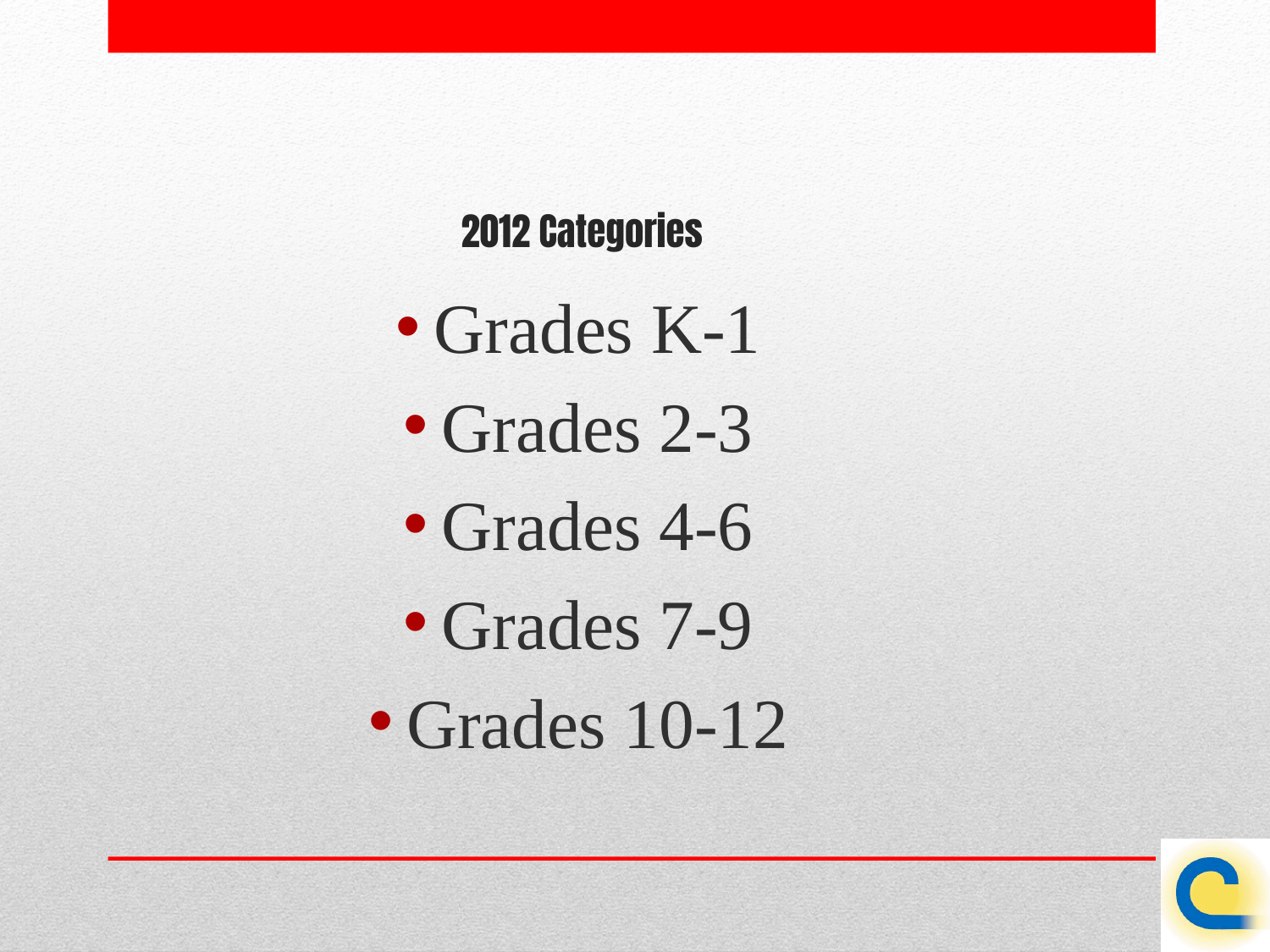

2012 Categories
Grades K-1
Grades 2-3
Grades 4-6
Grades 7-9
Grades 10-12